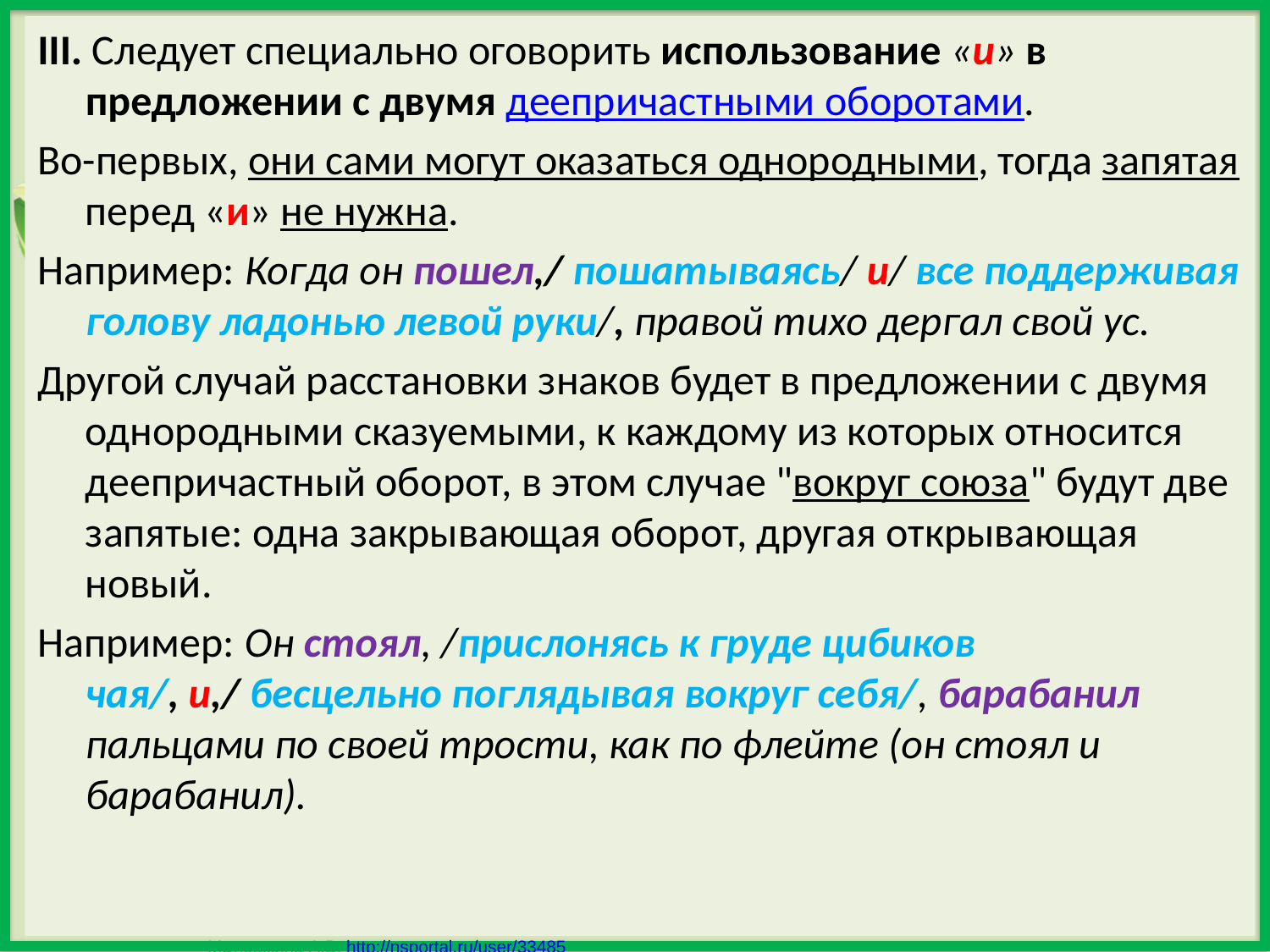

III. Следует специально оговорить использование «и» в предложении с двумя деепричастными оборотами.
Во-первых, они сами могут оказаться однородными, тогда запятая перед «и» не нужна.
Например: Когда он пошел,/ пошатываясь/ и/ все поддерживая голову ладонью левой руки/, правой тихо дергал свой ус.
Другой случай расстановки знаков будет в предложении с двумя однородными сказуемыми, к каждому из которых относится деепричастный оборот, в этом случае "вокруг союза" будут две запятые: одна закрывающая оборот, другая открывающая новый.
Например: Он стоял, /прислонясь к груде цибиков чая/, и,/ бесцельно поглядывая вокруг себя/, барабанил пальцами по своей трости, как по флейте (он стоял и барабанил).